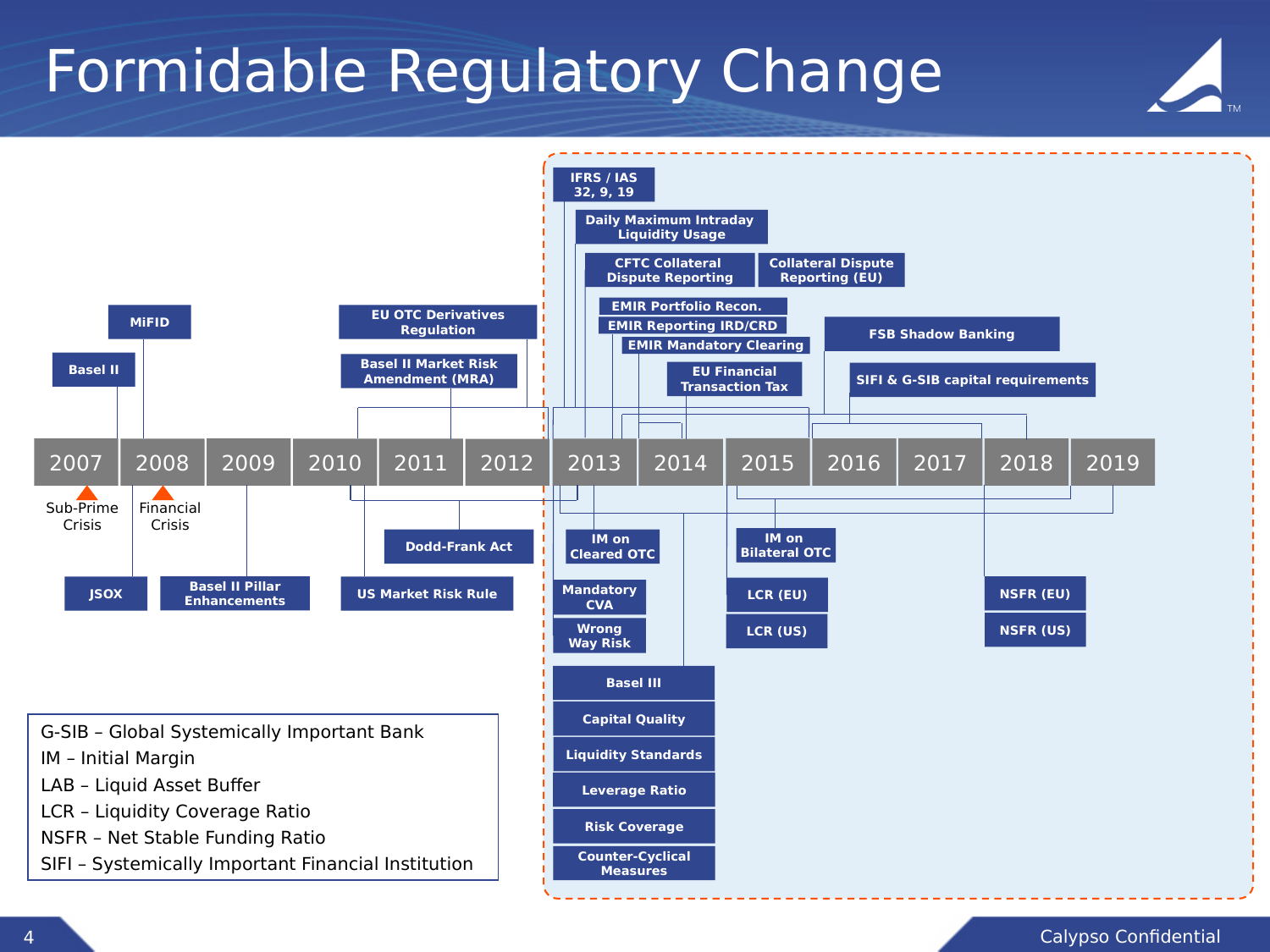

# Formidable Regulatory Change

IFRS / IAS
32, 9, 19
Daily Maximum Intraday
Liquidity Usage
CFTC Collateral
Dispute Reporting
Collateral Dispute
Reporting (EU)
EMIR Portfolio Recon.
MiFID
EU OTC Derivatives
Regulation
EMIR Reporting IRD/CRD
FSB Shadow Banking
EMIR Mandatory Clearing
Basel II
Basel II Market Risk
Amendment (MRA)
EU Financial
Transaction Tax
SIFI & G-SIB capital requirements
2015
2017
2007
2009
2016
2018
2008
2010
2011
2013
2019
2012
2014

Sub-Prime
Crisis
Financial
Crisis
IM on
Bilateral OTC
Dodd-Frank Act
IM on
Cleared OTC
Basel II Pillar
Enhancements
NSFR (EU)
JSOX
US Market Risk Rule
LCR (EU)
Mandatory
CVA
NSFR (US)
LCR (US)
Wrong
Way Risk
Basel III
Capital Quality
G-SIB – Global Systemically Important Bank
IM – Initial Margin
LAB – Liquid Asset Buffer
LCR – Liquidity Coverage Ratio
NSFR – Net Stable Funding Ratio
SIFI – Systemically Important Financial Institution

Liquidity Standards
Leverage Ratio
Risk Coverage
Counter-Cyclical
Measures
4